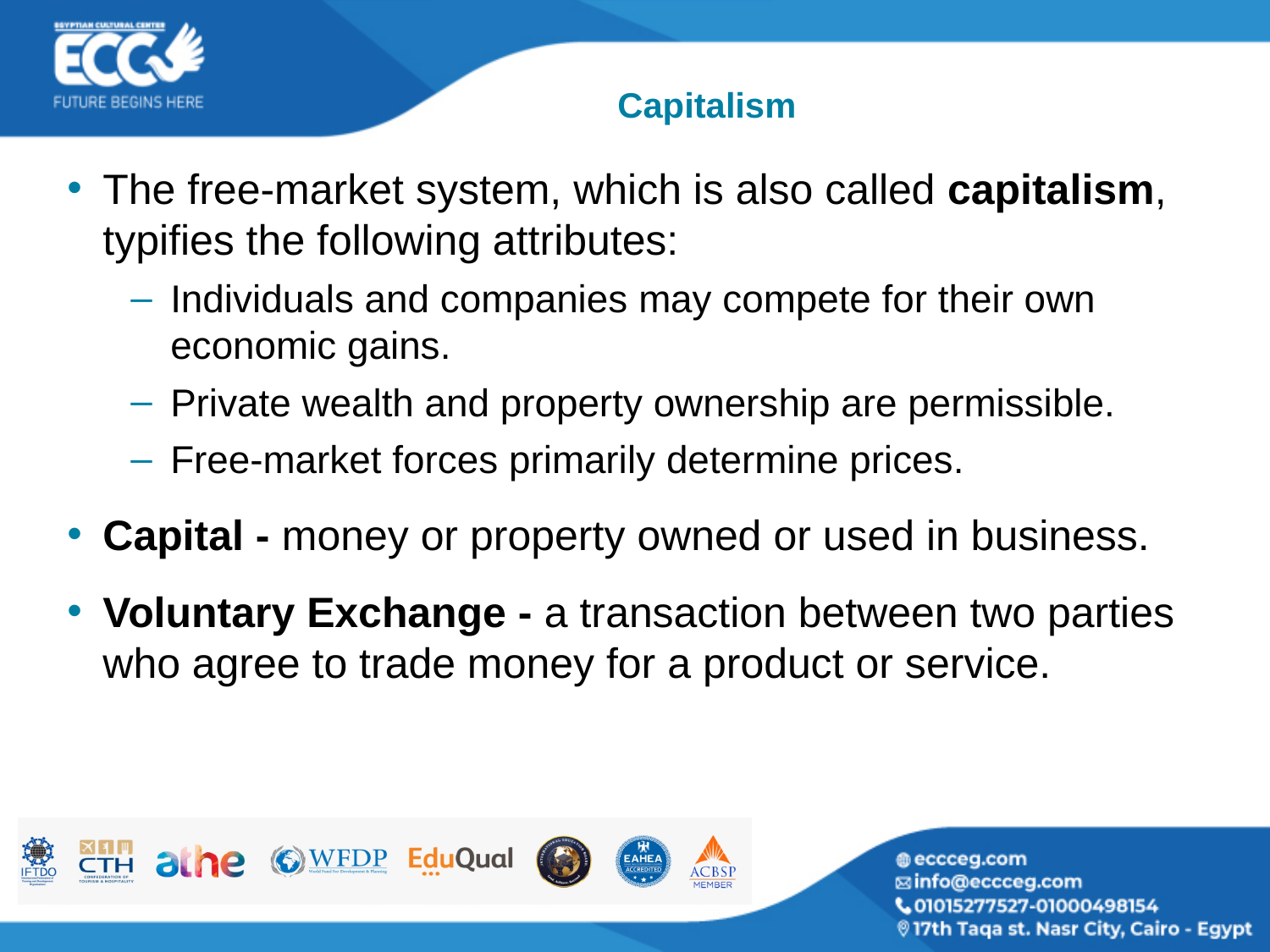

# Capitalism
The free-market system, which is also called capitalism, typifies the following attributes:
Individuals and companies may compete for their own economic gains.
Private wealth and property ownership are permissible.
Free-market forces primarily determine prices.
Capital - money or property owned or used in business.
Voluntary Exchange - a transaction between two parties who agree to trade money for a product or service.